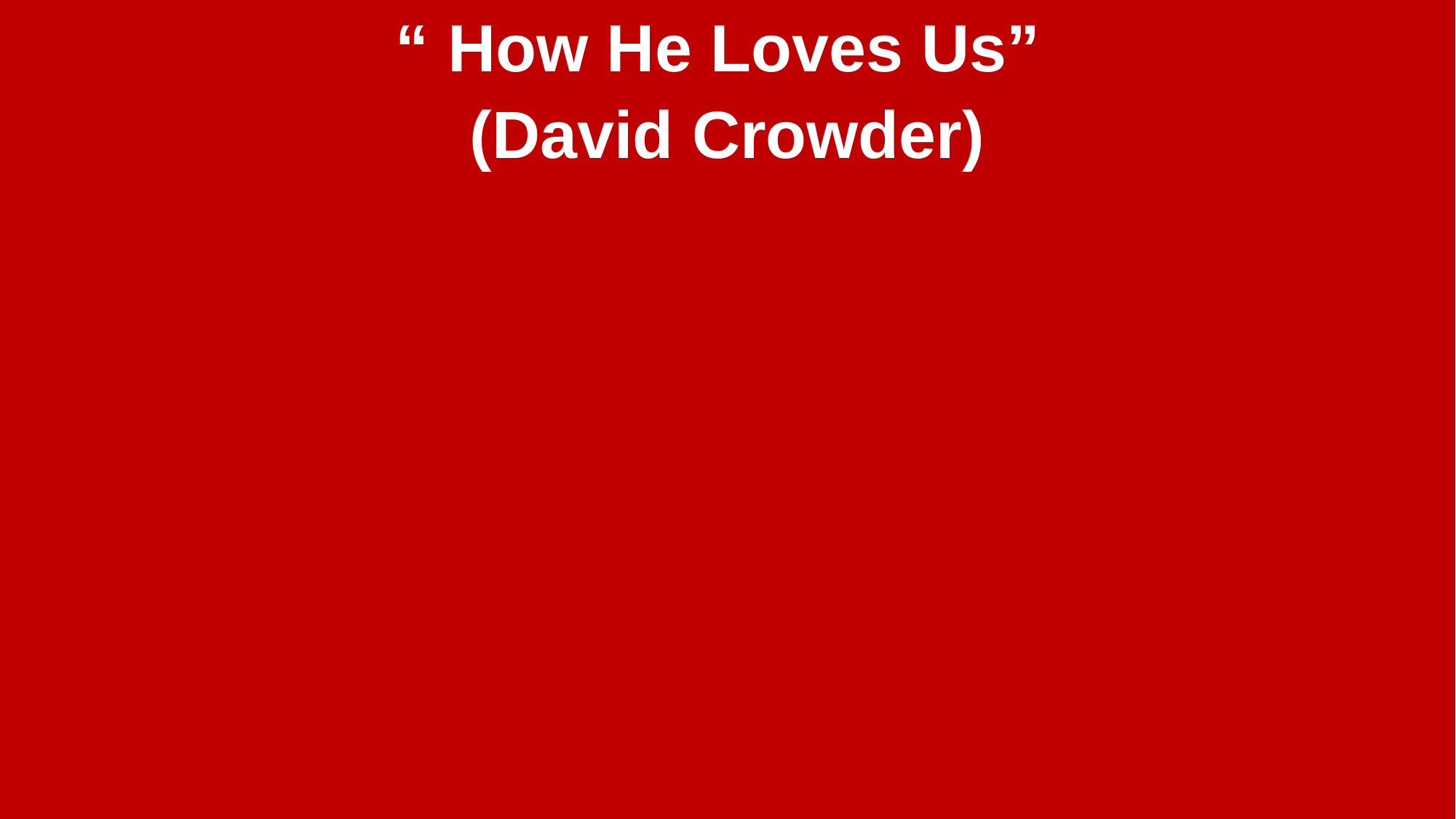

“ How He Loves Us”
(David Crowder)